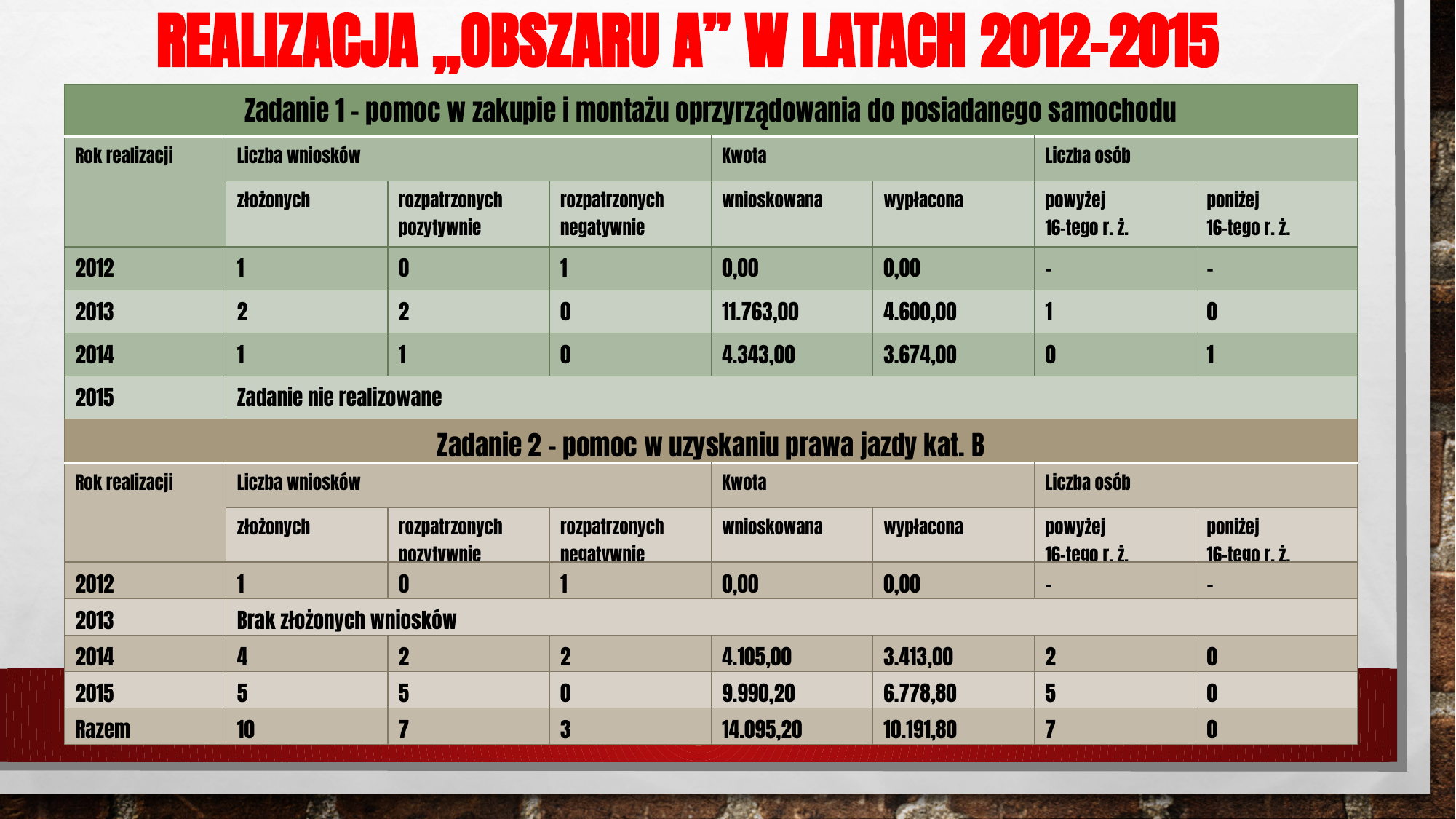

Realizacja „obszaru a” w latach 2012-2015
| Zadanie 1 – pomoc w zakupie i montażu oprzyrządowania do posiadanego samochodu |  |  |  |  |  |  |  |
| --- | --- | --- | --- | --- | --- | --- | --- |
| Rok realizacji | Liczba wniosków |  |  | Kwota |  | Liczba osób |  |
|  | złożonych | rozpatrzonych pozytywnie | rozpatrzonych negatywnie | wnioskowana | wypłacona | powyżej 16-tego r. ż. | poniżej 16-tego r. ż. |
| 2012 | 1 | 0 | 1 | 0,00 | 0,00 | - | - |
| 2013 | 2 | 2 | 0 | 11.763,00 | 4.600,00 | 1 | 0 |
| 2014 | 1 | 1 | 0 | 4.343,00 | 3.674,00 | 0 | 1 |
| 2015 | Zadanie nie realizowane |  |  |  |  |  |  |
| Razem | 4 | 3 | 1 | 16.106,00 | 8.274,00 | 1 | 1 |
| Zadanie 2 – pomoc w uzyskaniu prawa jazdy kat. B |  |  |  |  |  |  |  |
| --- | --- | --- | --- | --- | --- | --- | --- |
| Rok realizacji | Liczba wniosków |  |  | Kwota |  | Liczba osób |  |
|  | złożonych | rozpatrzonych pozytywnie | rozpatrzonych negatywnie | wnioskowana | wypłacona | powyżej 16-tego r. ż. | poniżej 16-tego r. ż. |
| 2012 | 1 | 0 | 1 | 0,00 | 0,00 | - | - |
| 2013 | Brak złożonych wniosków |  |  |  |  |  |  |
| 2014 | 4 | 2 | 2 | 4.105,00 | 3.413,00 | 2 | 0 |
| 2015 | 5 | 5 | 0 | 9.990,20 | 6.778,80 | 5 | 0 |
| Razem | 10 | 7 | 3 | 14.095,20 | 10.191,80 | 7 | 0 |